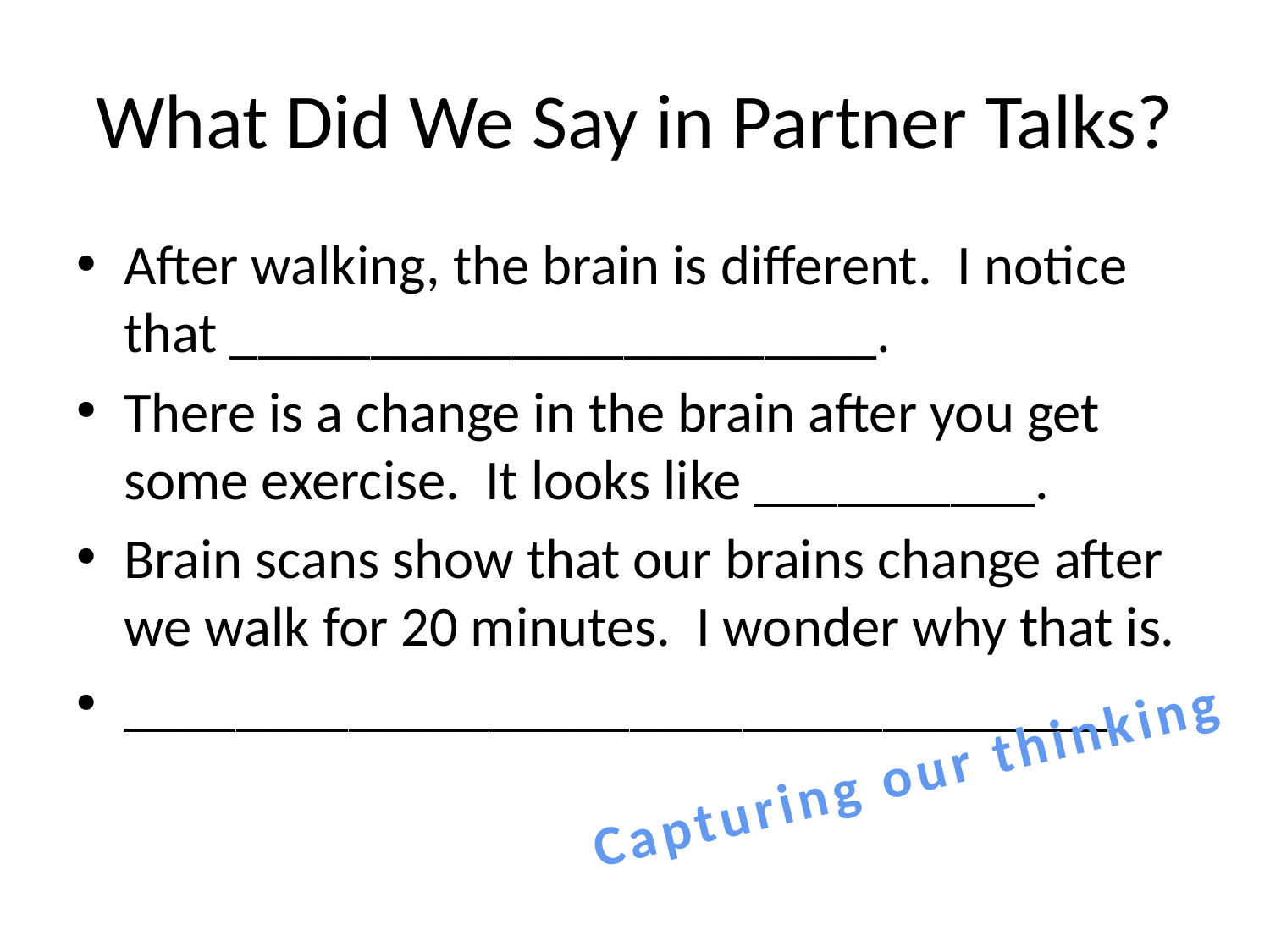

# What Did We Say in Partner Talks?
After walking, the brain is different.  I notice that _______________________.
There is a change in the brain after you get some exercise.  It looks like __________.
Brain scans show that our brains change after we walk for 20 minutes.  I wonder why that is.
___________________________________
Capturing our thinking